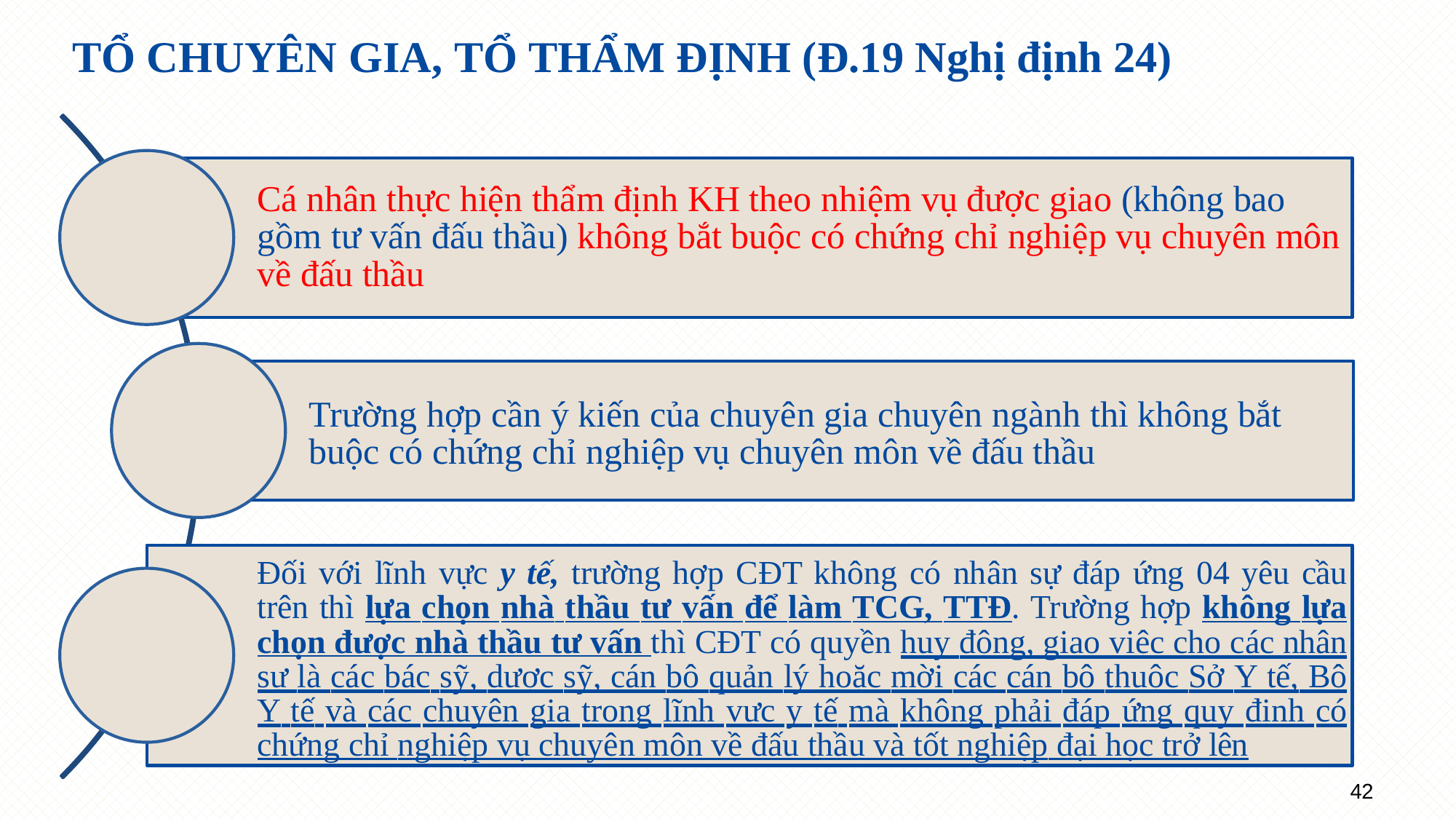

# TỔ CHUYÊN GIA, TỔ THẨM ĐỊNH (Đ.19 Nghị định 24)

Cá nhân thực hiện thẩm định KH theo nhiệm vụ được giao (không bao gồm tư vấn đấu thầu) không bắt buộc có chứng chỉ nghiệp vụ chuyên môn về đấu thầu

Trường hợp cần ý kiến của chuyên gia chuyên ngành thì không bắt buộc có chứng chỉ nghiệp vụ chuyên môn về đấu thầu

Đối với lĩnh vực y tế, trường hợp CĐT không có nhân sự đáp ứng 04 yêu cầu trên thì lựa chọn nhà thầu tư vấn để làm TCG, TTĐ. Trường hợp không lựa chọn được nhà thầu tư vấn thì CĐT có quyền huy động, giao việc cho các nhân sự là các bác sỹ, dược sỹ, cán bộ quản lý hoặc mời các cán bộ thuộc Sở Y tế, Bộ Y tế và các chuyên gia trong lĩnh vực y tế mà không phải đáp ứng quy định có chứng chỉ nghiệp vụ chuyên môn về đấu thầu và tốt nghiệp đại học trở lên

42